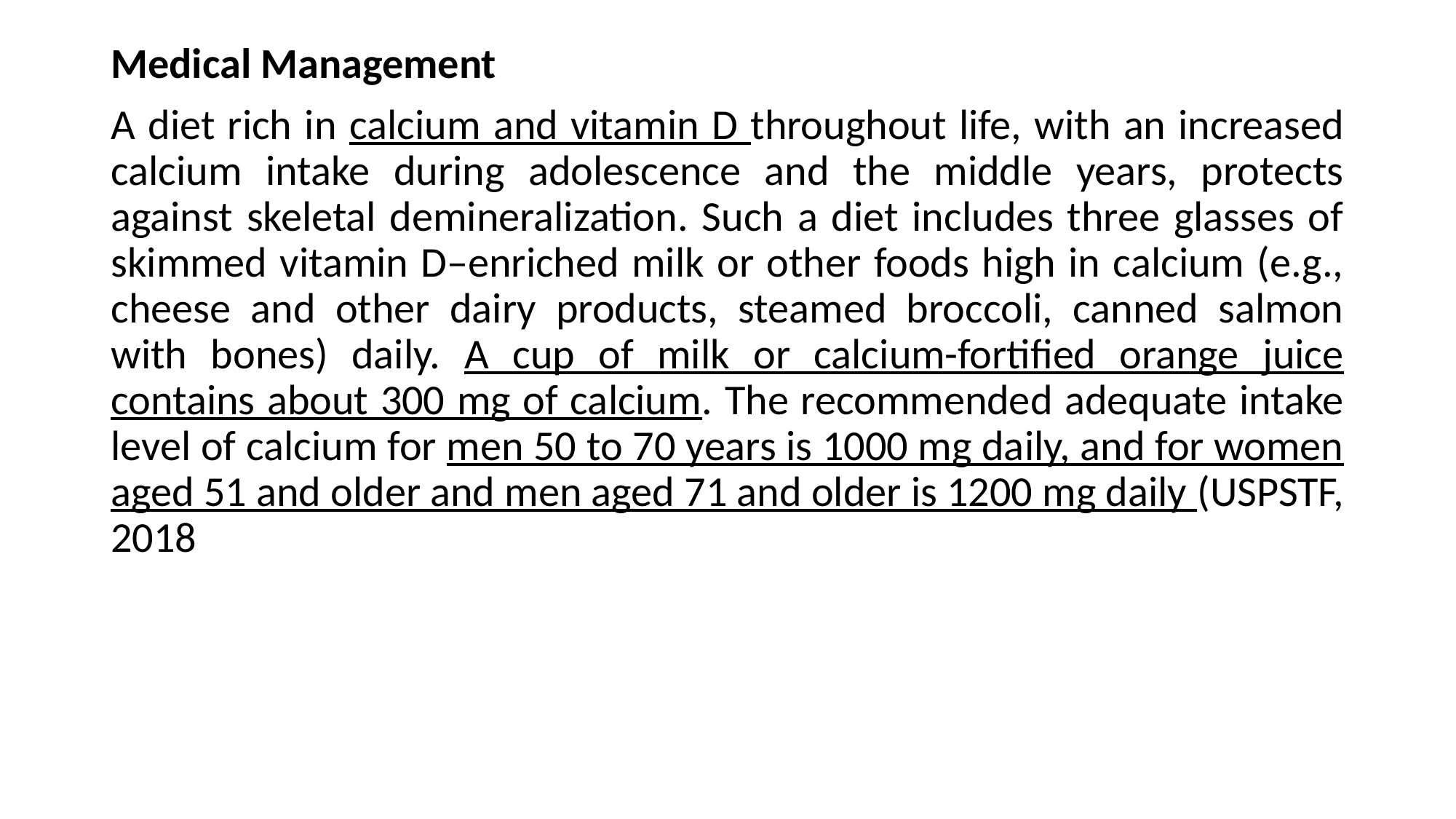

Medical Management
A diet rich in calcium and vitamin D throughout life, with an increased calcium intake during adolescence and the middle years, protects against skeletal demineralization. Such a diet includes three glasses of skimmed vitamin D–enriched milk or other foods high in calcium (e.g., cheese and other dairy products, steamed broccoli, canned salmon with bones) daily. A cup of milk or calcium-fortified orange juice contains about 300 mg of calcium. The recommended adequate intake level of calcium for men 50 to 70 years is 1000 mg daily, and for women aged 51 and older and men aged 71 and older is 1200 mg daily (USPSTF, 2018